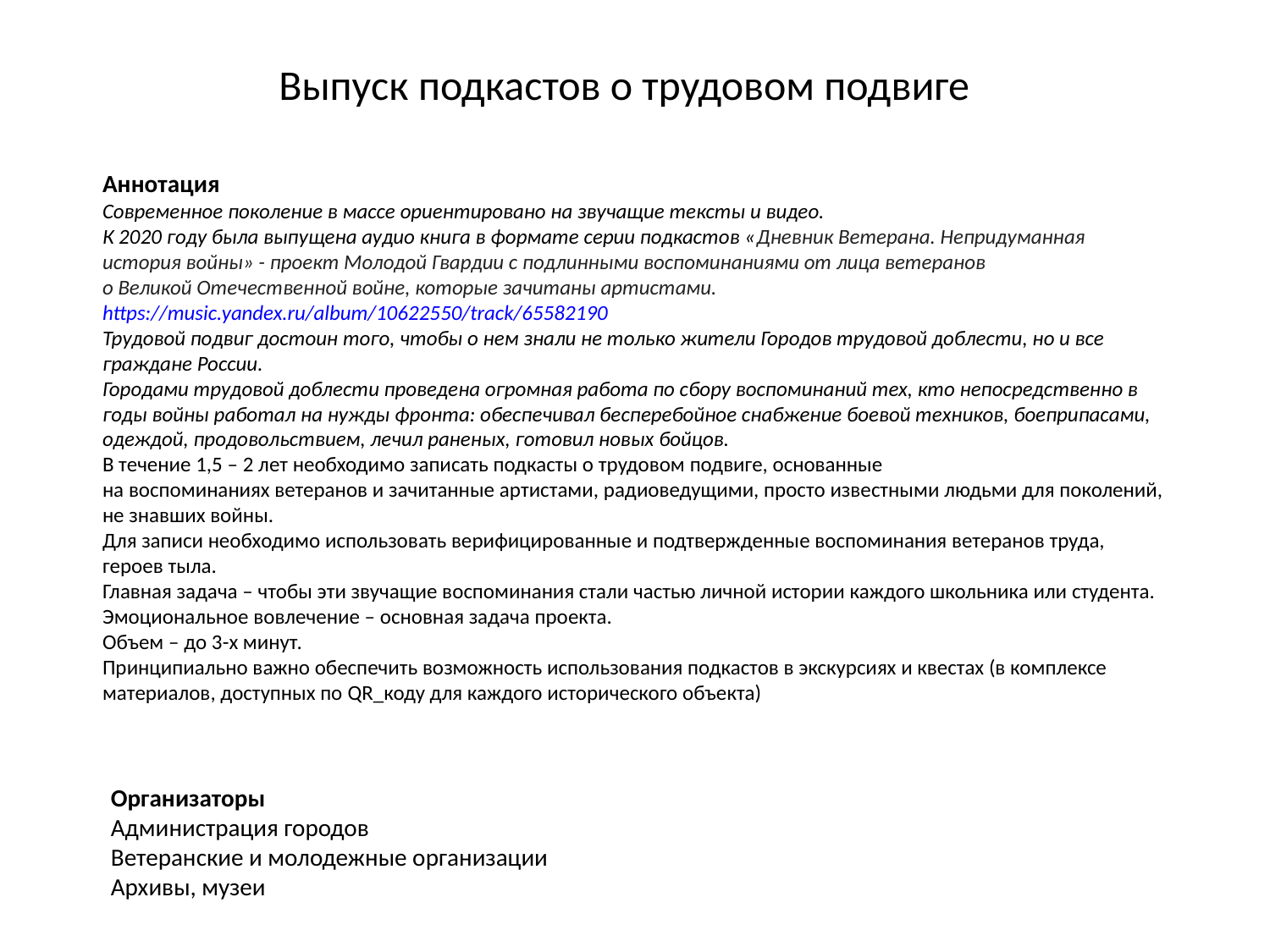

# Выпуск подкастов о трудовом подвиге
Аннотация
Современное поколение в массе ориентировано на звучащие тексты и видео.
К 2020 году была выпущена аудио книга в формате серии подкастов «Дневник Ветерана. Непридуманная история войны» - проект Молодой Гвардии с подлинными воспоминаниями от лица ветеранов
о Великой Отечественной войне, которые зачитаны артистами. https://music.yandex.ru/album/10622550/track/65582190
Трудовой подвиг достоин того, чтобы о нем знали не только жители Городов трудовой доблести, но и все граждане России.
Городами трудовой доблести проведена огромная работа по сбору воспоминаний тех, кто непосредственно в годы войны работал на нужды фронта: обеспечивал бесперебойное снабжение боевой техников, боеприпасами, одеждой, продовольствием, лечил раненых, готовил новых бойцов.
В течение 1,5 – 2 лет необходимо записать подкасты о трудовом подвиге, основанные
на воспоминаниях ветеранов и зачитанные артистами, радиоведущими, просто известными людьми для поколений, не знавших войны.
Для записи необходимо использовать верифицированные и подтвержденные воспоминания ветеранов труда, героев тыла.
Главная задача – чтобы эти звучащие воспоминания стали частью личной истории каждого школьника или студента.
Эмоциональное вовлечение – основная задача проекта.
Объем – до 3-х минут.
Принципиально важно обеспечить возможность использования подкастов в экскурсиях и квестах (в комплексе материалов, доступных по QR_коду для каждого исторического объекта)
Организаторы
Администрация городов
Ветеранские и молодежные организации
Архивы, музеи